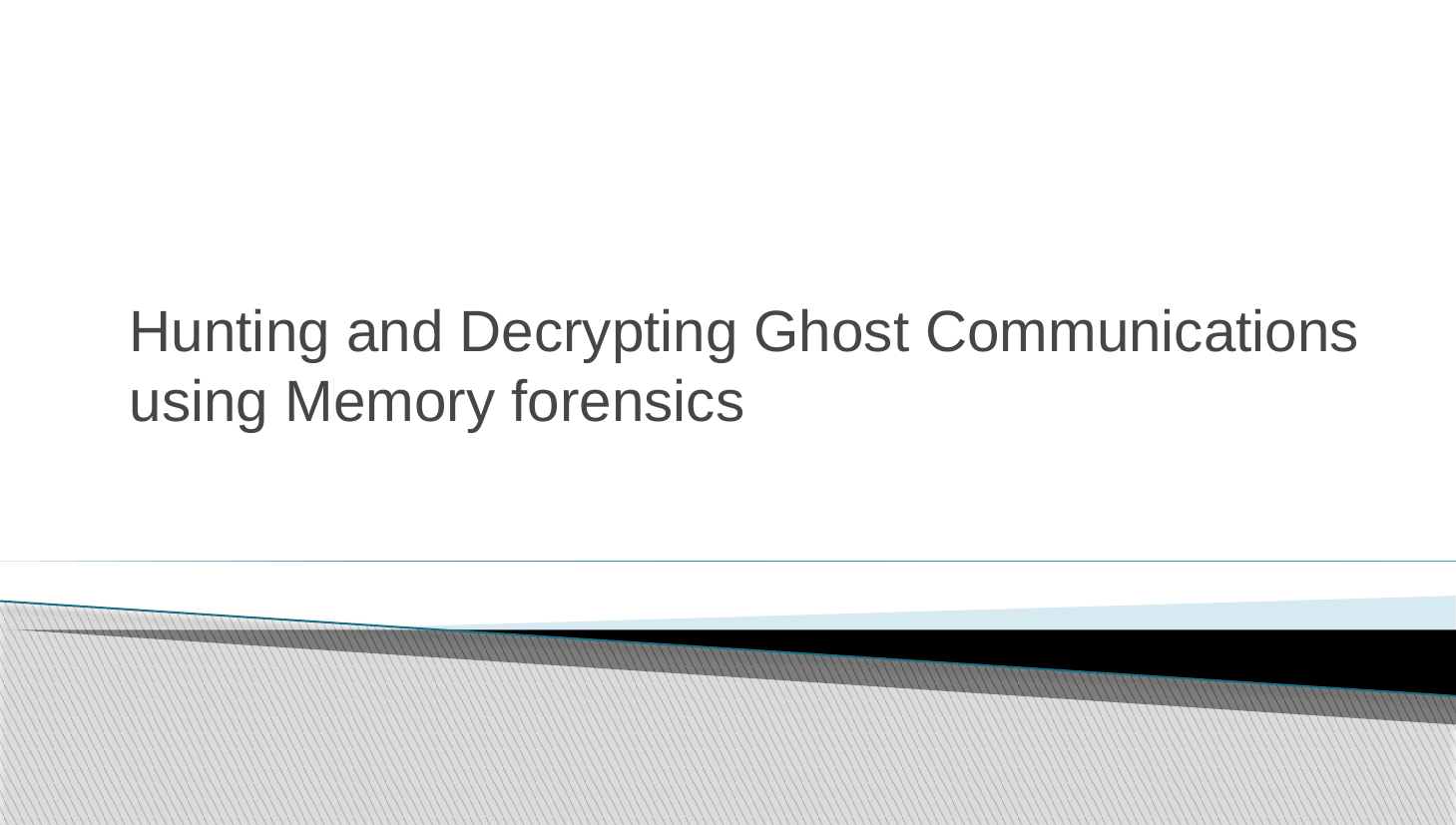

# Hunting and Decrypting Ghost Communications using Memory forensics